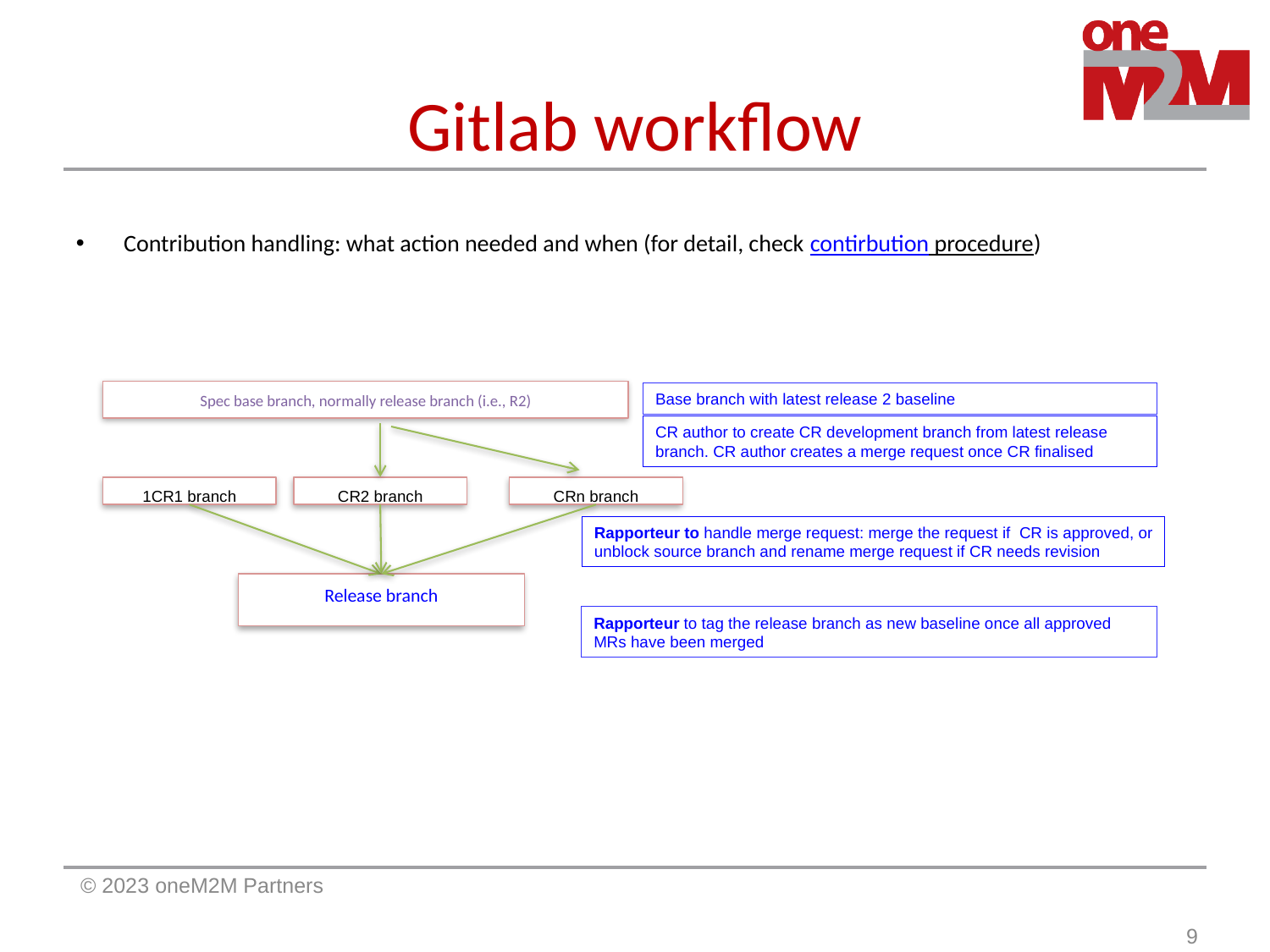

# Gitlab workflow
Contribution handling: what action needed and when (for detail, check contirbution procedure)
Spec base branch, normally release branch (i.e., R2)
Base branch with latest release 2 baseline
CR author to create CR development branch from latest release branch. CR author creates a merge request once CR finalised
1CR1 branch
CR2 branch
CRn branch
Rapporteur to handle merge request: merge the request if  CR is approved, or
unblock source branch and rename merge request if CR needs revision
Release branch
Rapporteur to tag the release branch as new baseline once all approved MRs have been merged
© 2023 oneM2M Partners

9